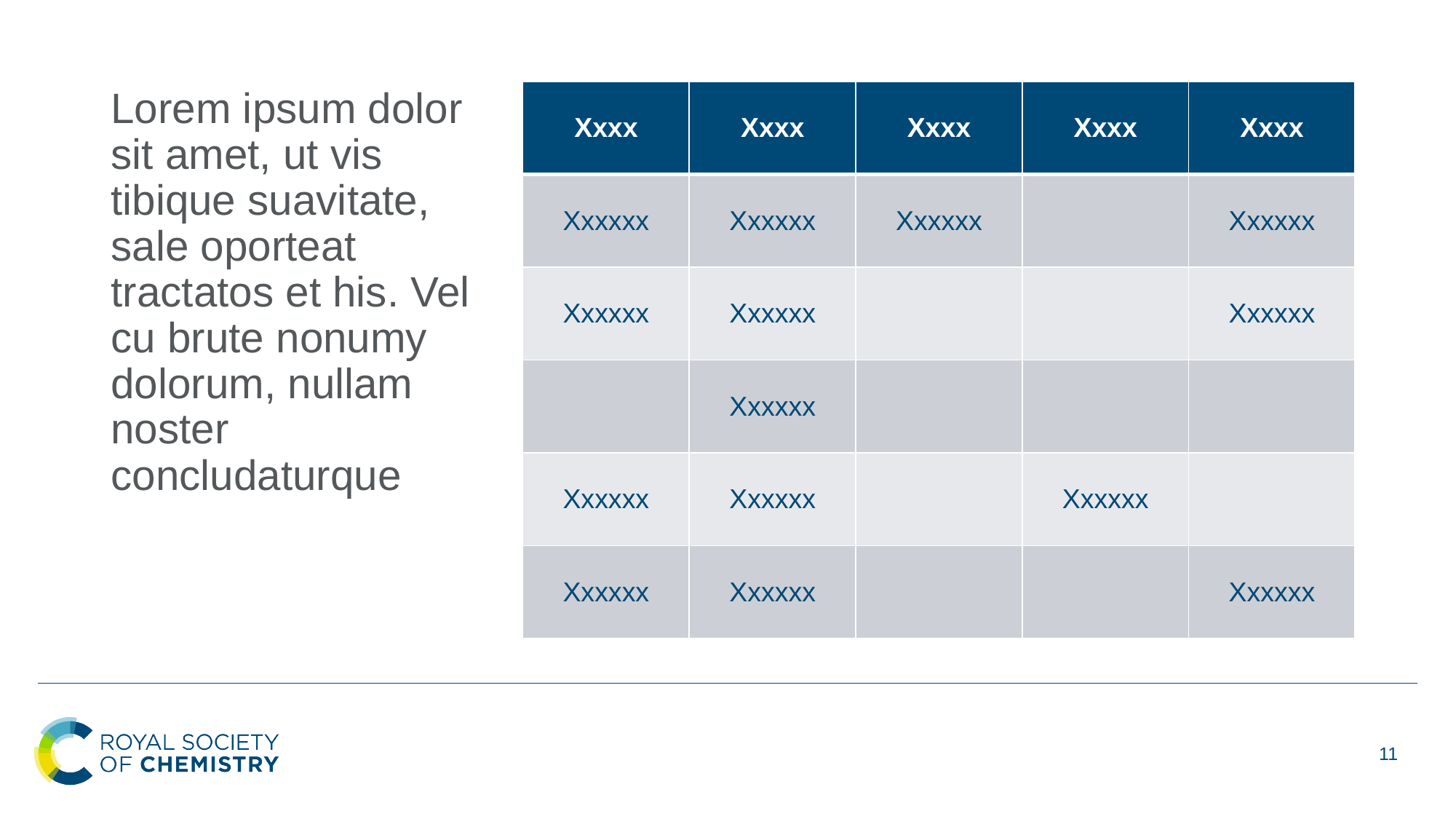

Lorem ipsum dolor sit amet, ut vis tibique suavitate, sale oporteat tractatos et his. Vel cu brute nonumy dolorum, nullam noster concludaturque

| Xxxx | Xxxx | Xxxx | Xxxx | Xxxx |
| --- | --- | --- | --- | --- |
| Xxxxxx | Xxxxxx | Xxxxxx |  | Xxxxxx |
| Xxxxxx | Xxxxxx |  |  | Xxxxxx |
|  | Xxxxxx |  |  |  |
| Xxxxxx | Xxxxxx |  | Xxxxxx |  |
| Xxxxxx | Xxxxxx |  |  | Xxxxxx |
11